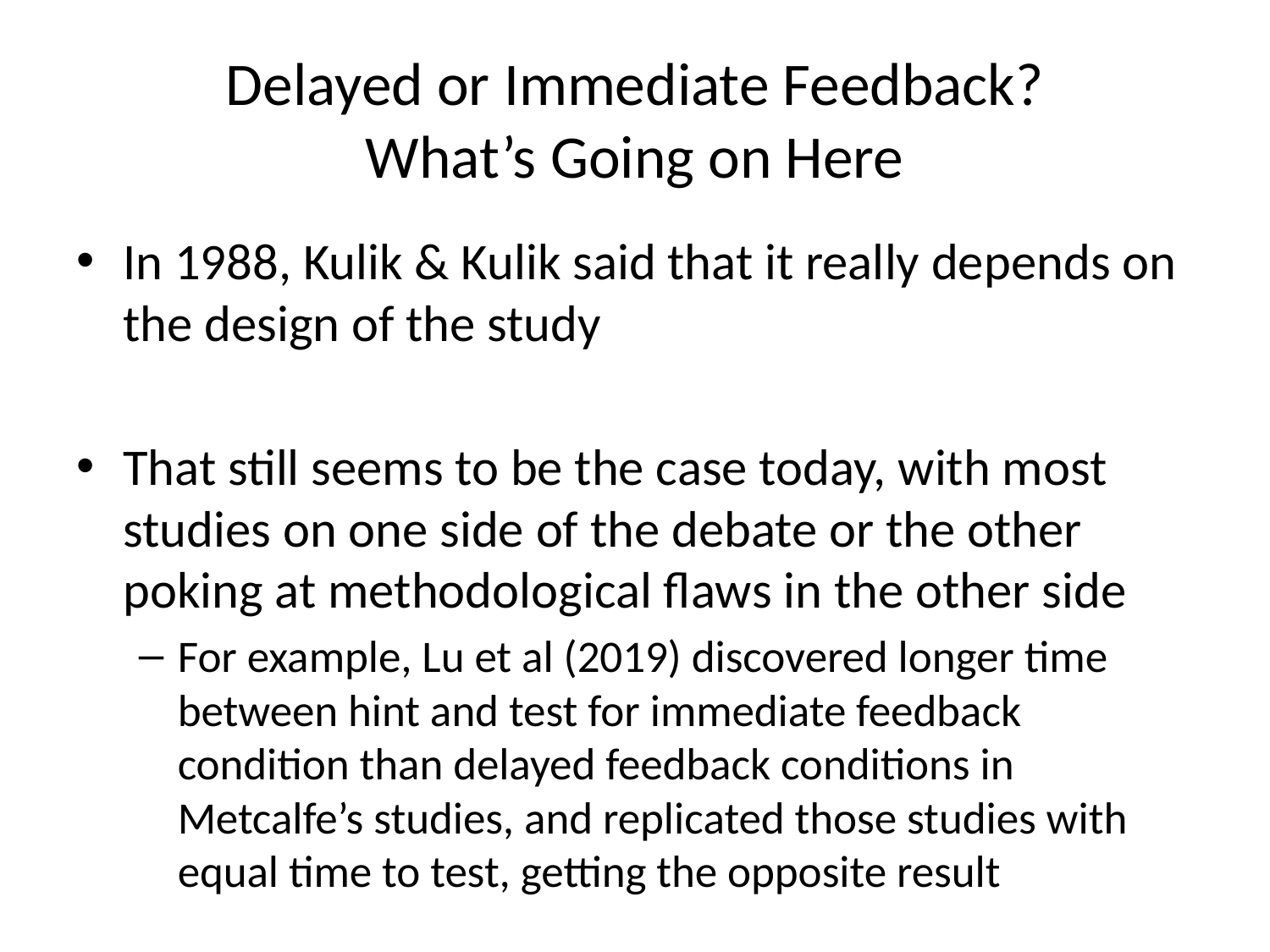

# Delayed or Immediate Feedback? What’s Going on Here
In 1988, Kulik & Kulik said that it really depends on the design of the study

That still seems to be the case today, with most studies on one side of the debate or the other poking at methodological flaws in the other side
For example, Lu et al (2019) discovered longer time between hint and test for immediate feedback condition than delayed feedback conditions in Metcalfe’s studies, and replicated those studies with equal time to test, getting the opposite result